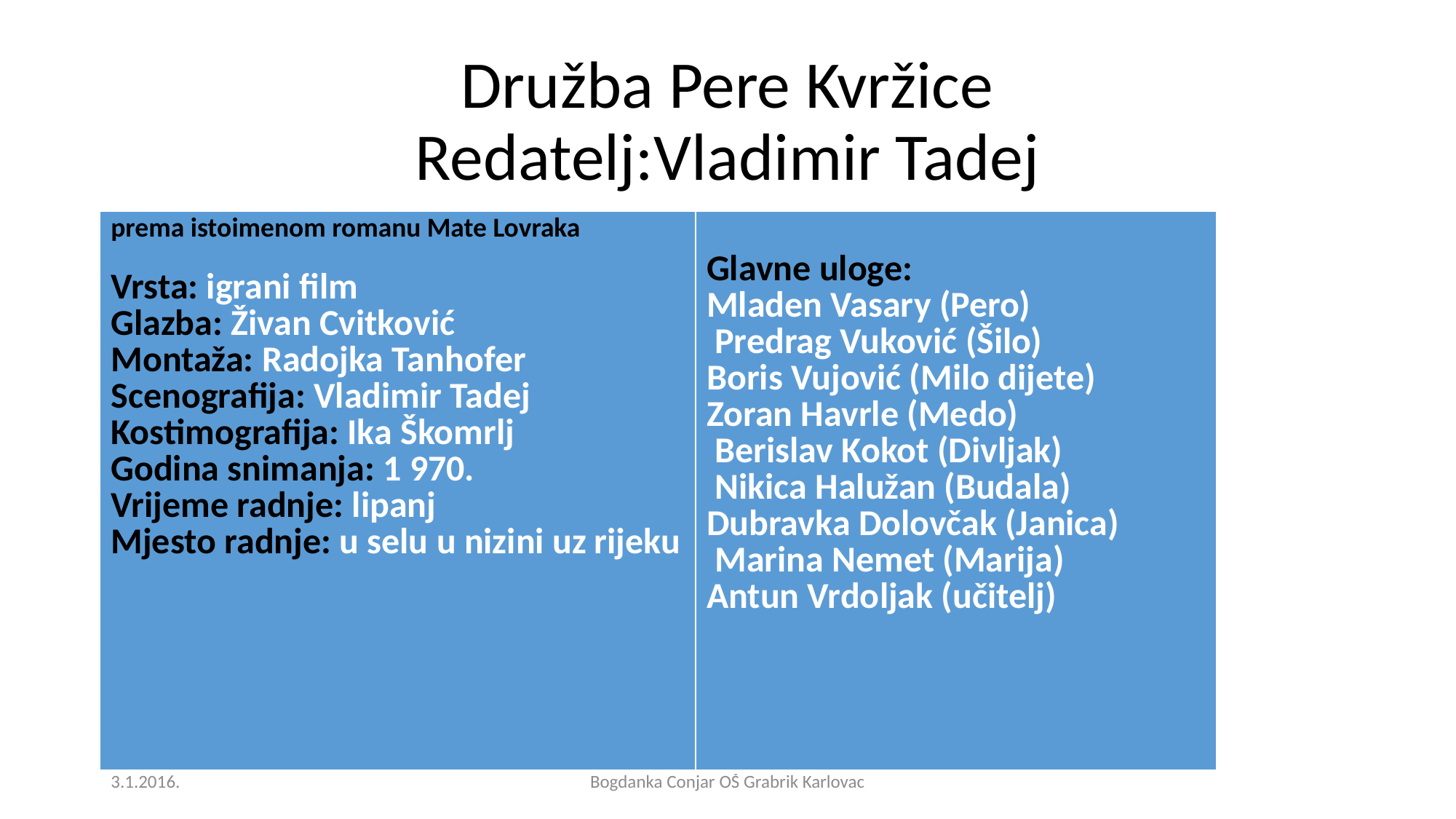

# Družba Pere Kvržice Redatelj:Vladimir Tadej
| prema istoimenom romanu Mate Lovraka Vrsta: igrani film Glazba: Živan Cvitković Montaža: Radojka Tanhofer Scenografija: Vladimir Tadej Kostimografija: Ika Škomrlj Godina snimanja: 1 970. Vrijeme radnje: lipanj Mjesto radnje: u selu u nizini uz rijeku | Glavne uloge: Mladen Vasary (Pero) Predrag Vuković (Šilo) Boris Vujović (Milo dijete) Zoran Havrle (Medo) Berislav Kokot (Divljak) Nikica Halužan (Budala) Dubravka Dolovčak (Janica) Marina Nemet (Marija) Antun Vrdoljak (učitelj) |
| --- | --- |
3.1.2016.
Bogdanka Conjar OŠ Grabrik Karlovac